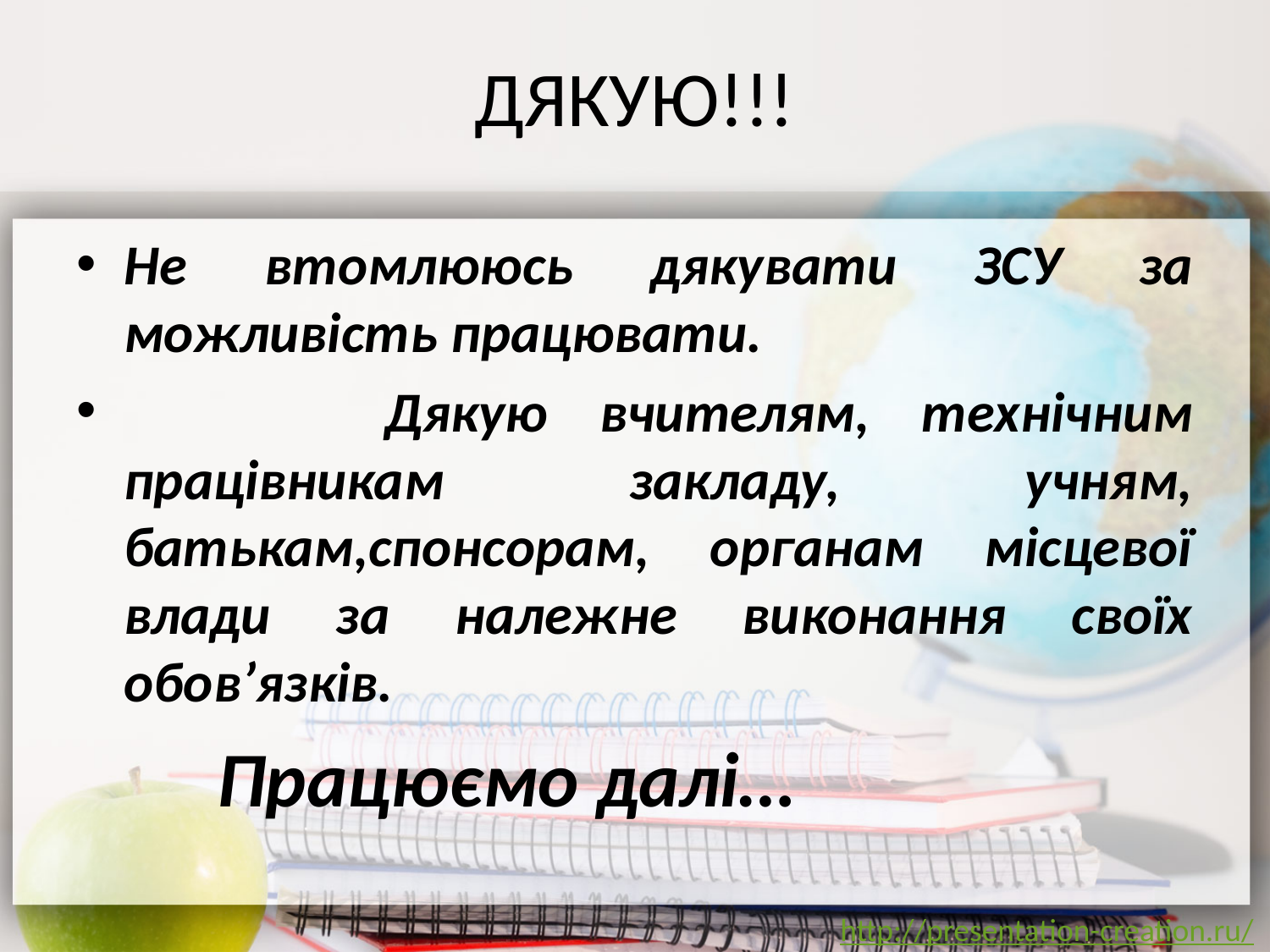

# ДЯКУЮ!!!
Не втомлююсь дякувати ЗСУ за можливість працювати.
     Дякую вчителям, технічним працівникам закладу, учням, батькам,спонсорам, органам місцевої влади за належне виконання своїх обов’язків.
        Працюємо далі…